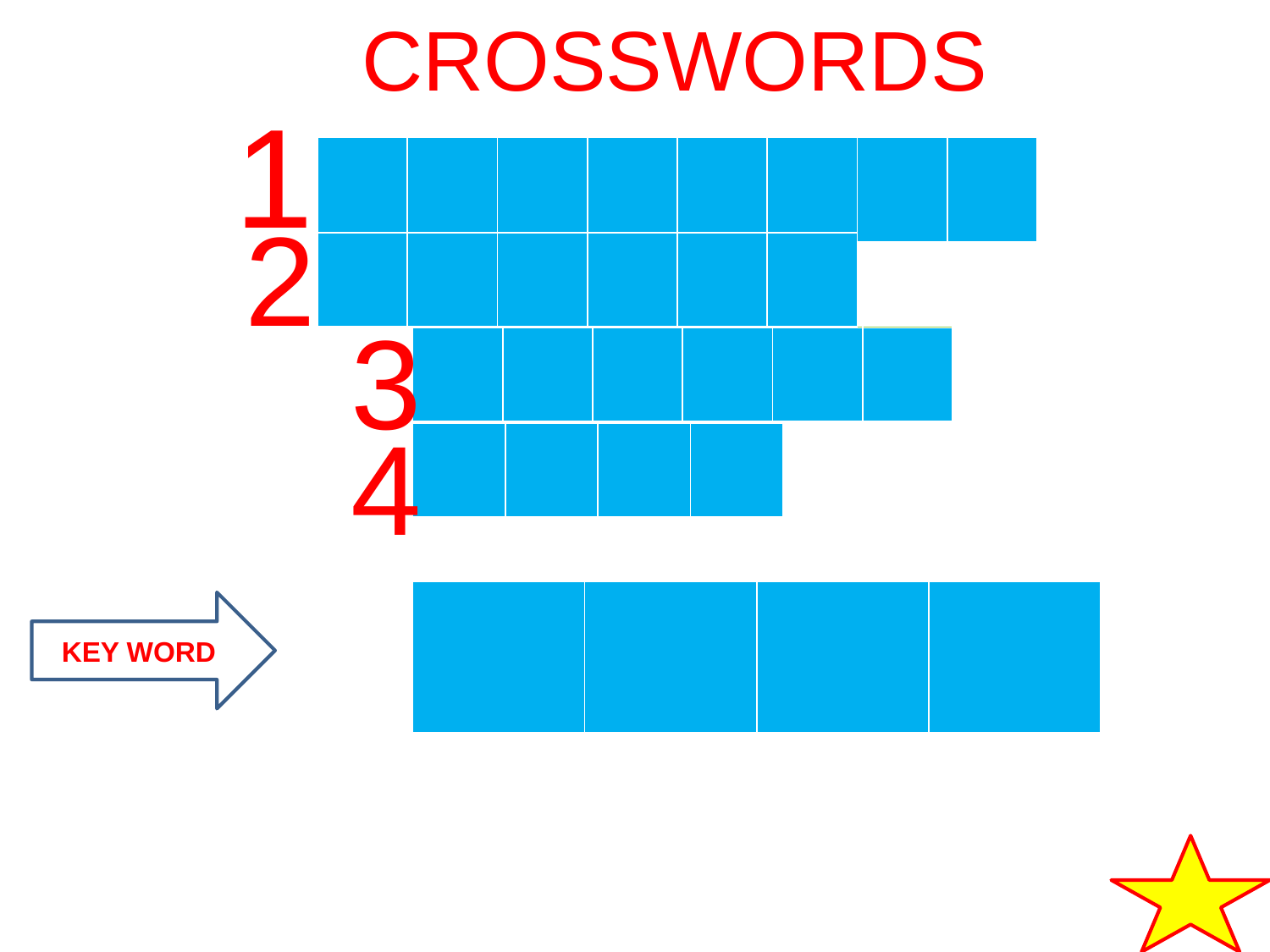

CROSSWORDS
1
| S | W | I | M | M | I | N | G |
| --- | --- | --- | --- | --- | --- | --- | --- |
|  |  |  |  |  |  |  |  |
| --- | --- | --- | --- | --- | --- | --- | --- |
2
| P | I | C | N | I | C |
| --- | --- | --- | --- | --- | --- |
|  |  |  |  |  |  |
| --- | --- | --- | --- | --- | --- |
3
| S | H | R | I | N | E |
| --- | --- | --- | --- | --- | --- |
|  |  |  |  |  |  |
| --- | --- | --- | --- | --- | --- |
4
| H | E | R | O |
| --- | --- | --- | --- |
|  |  |  |  |
| --- | --- | --- | --- |
| W | I | S | H |
| --- | --- | --- | --- |
|  |  |  |  |
| --- | --- | --- | --- |
KEY WORD